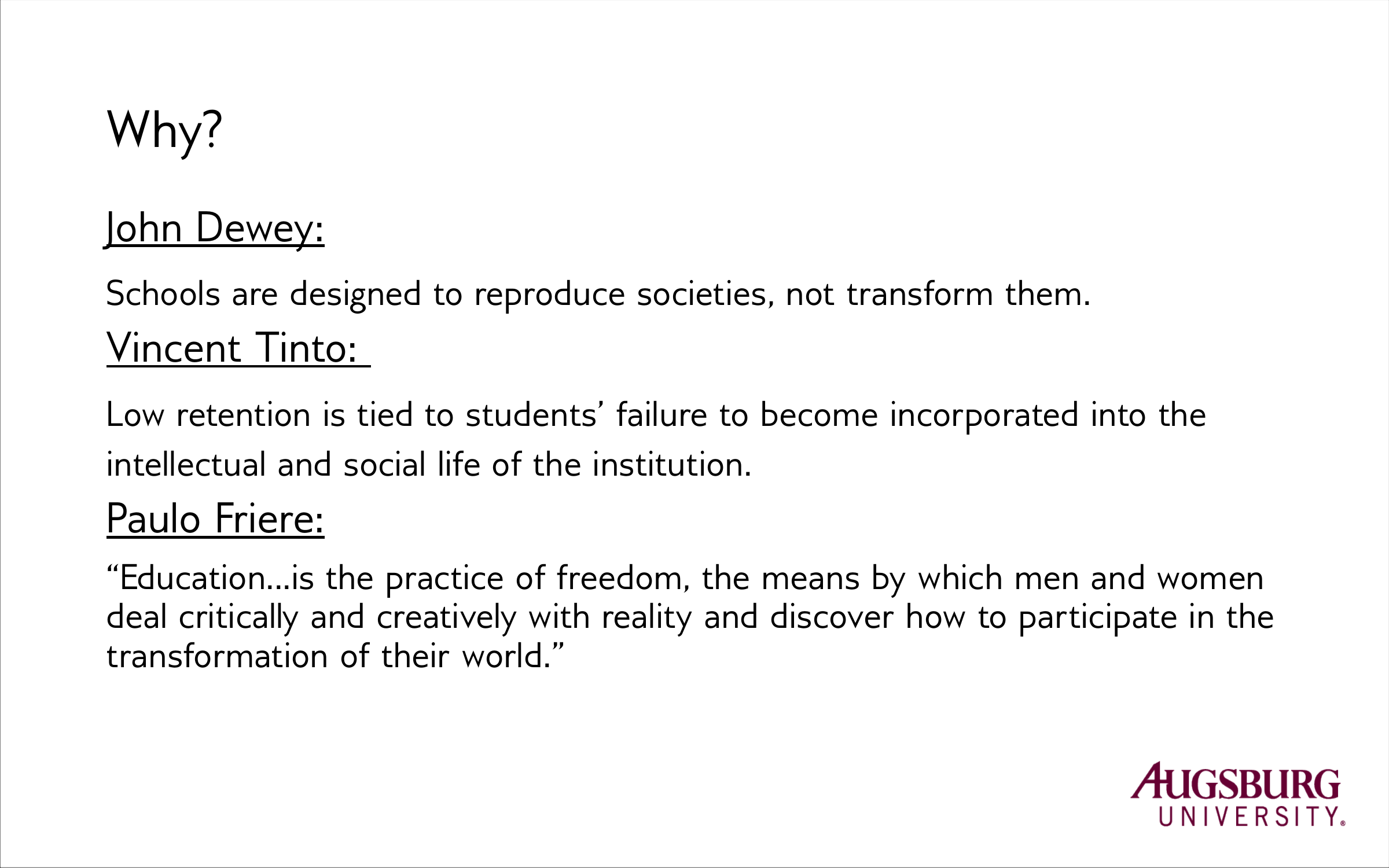

# Why?
John Dewey:
Schools are designed to reproduce societies, not transform them.
Vincent Tinto:
Low retention is tied to students’ failure to become incorporated into the intellectual and social life of the institution.
Paulo Friere:
“Education...is the practice of freedom, the means by which men and women deal critically and creatively with reality and discover how to participate in the transformation of their world.”